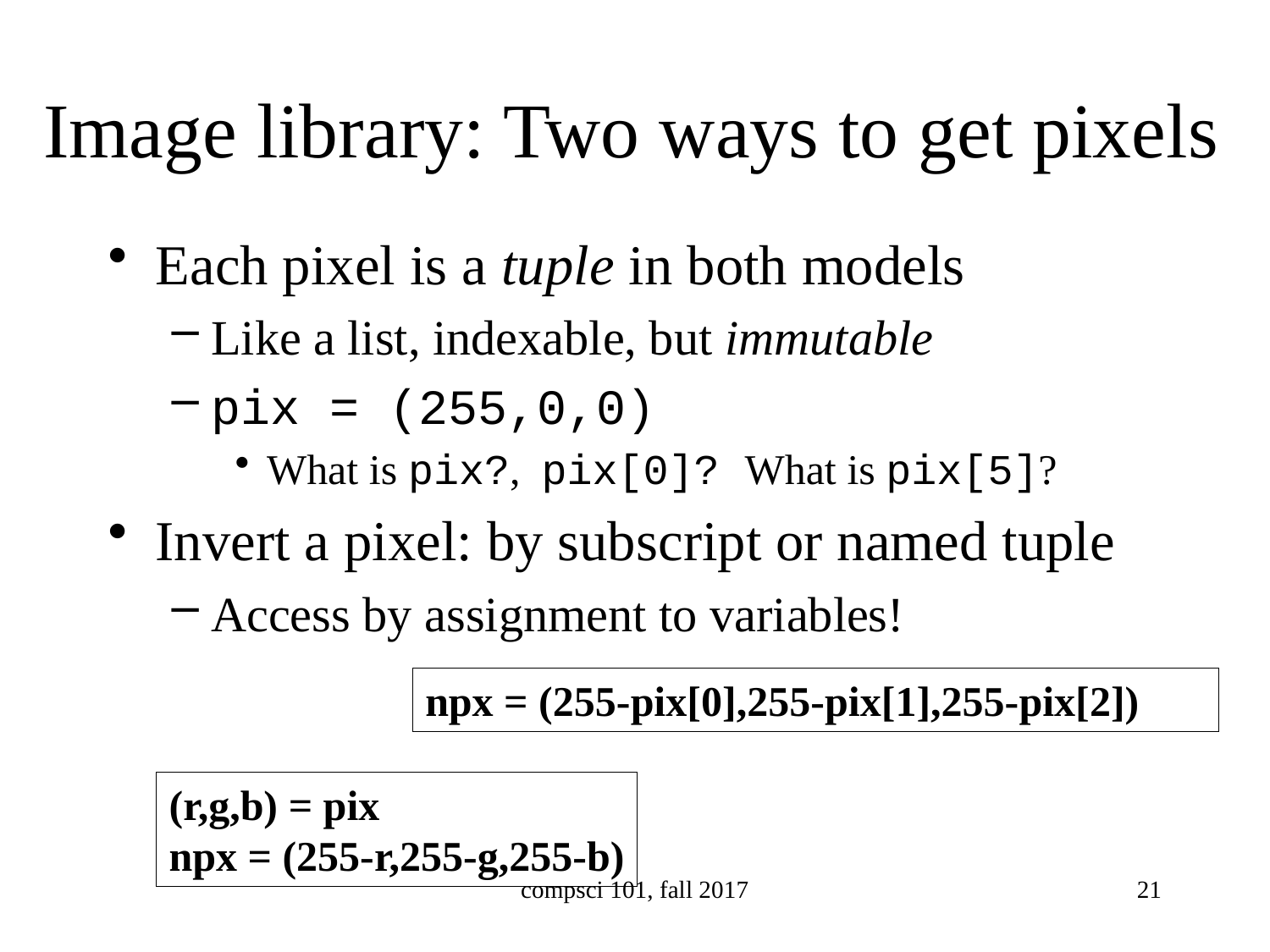

# Image library: Two ways to get pixels
Each pixel is a tuple in both models
Like a list, indexable, but immutable
pix = (255,0,0)
What is pix?,  pix[0]? What is pix[5]?
Invert a pixel: by subscript or named tuple
Access by assignment to variables!

npx = (255-pix[0],255-pix[1],255-pix[2])
(r,g,b) = pix
npx = (255-r,255-g,255-b)
compsci 101, fall 2017
21